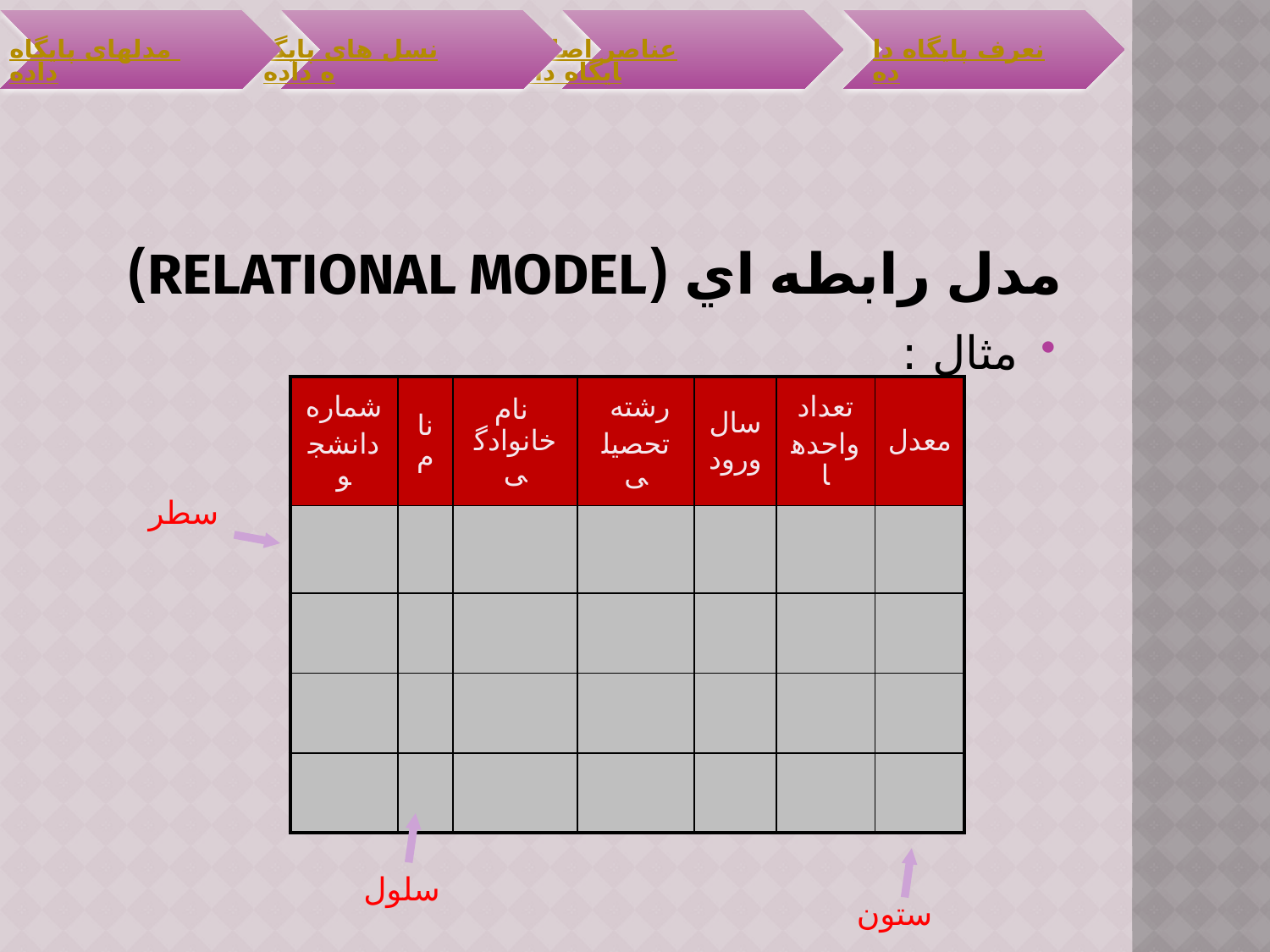

# مدل رابطه اي (Relational Model)
مثال :
| شماره دانشجو | نام | نام خانوادگی | رشته تحصیلی | سال ورود | تعداد واحدها | معدل |
| --- | --- | --- | --- | --- | --- | --- |
|  |  |  |  |  |  |  |
|  |  |  |  |  |  |  |
|  |  |  |  |  |  |  |
|  |  |  |  |  |  |  |
سطر

سلول
ستون